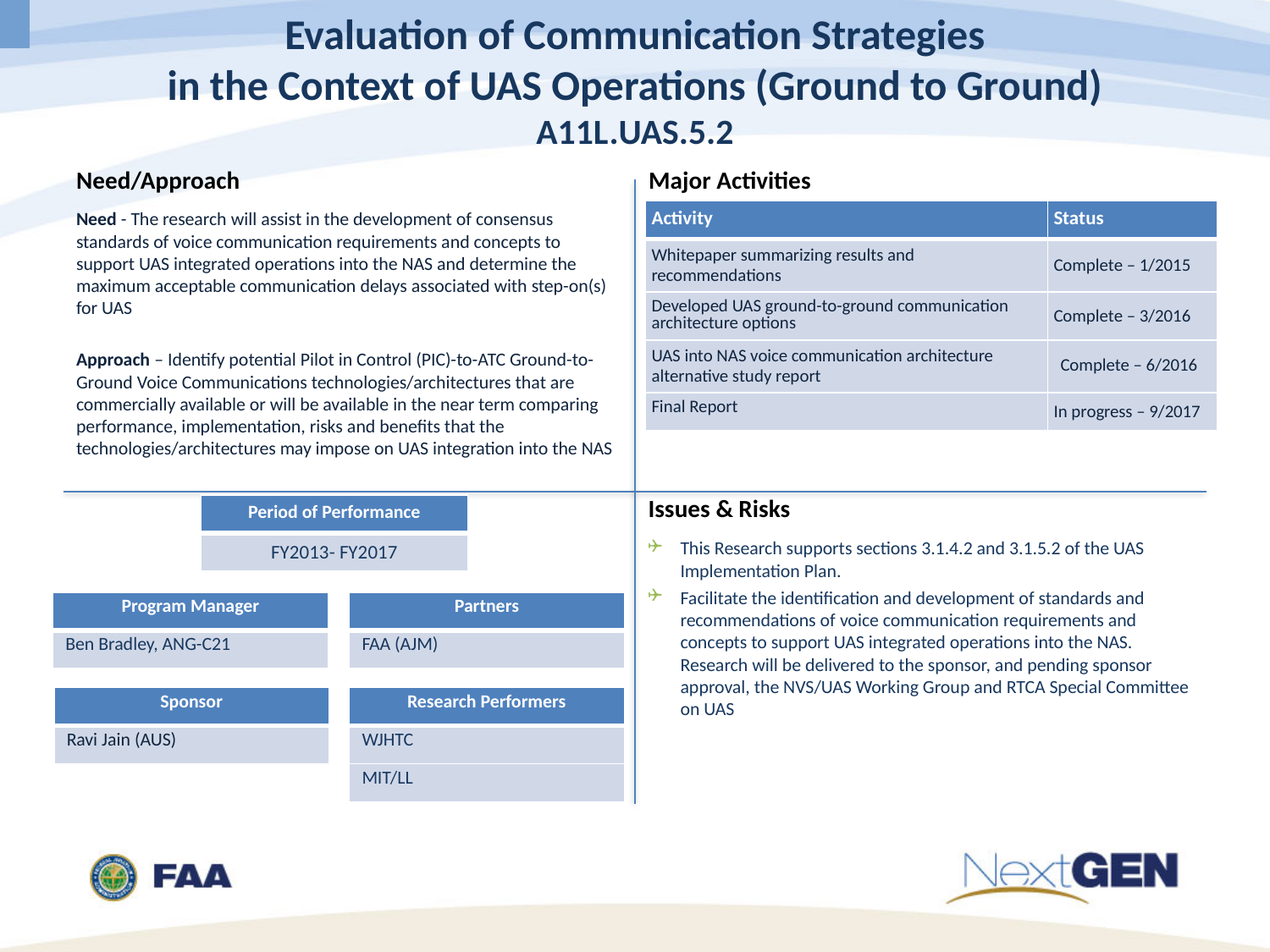

# Evaluation of Communication Strategies in the Context of UAS Operations (Ground to Ground) A11L.UAS.5.2
Need - The research will assist in the development of consensus standards of voice communication requirements and concepts to support UAS integrated operations into the NAS and determine the maximum acceptable communication delays associated with step-on(s) for UAS

Approach – Identify potential Pilot in Control (PIC)-to-ATC Ground-to-Ground Voice Communications technologies/architectures that are commercially available or will be available in the near term comparing performance, implementation, risks and benefits that the technologies/architectures may impose on UAS integration into the NAS
| Activity | Status |
| --- | --- |
| Whitepaper summarizing results and recommendations | Complete – 1/2015 |
| Developed UAS ground-to-ground communication architecture options | Complete – 3/2016 |
| UAS into NAS voice communication architecture alternative study report | Complete – 6/2016 |
| Final Report | In progress – 9/2017 |
| Period of Performance |
| --- |
| FY2013- FY2017 |
This Research supports sections 3.1.4.2 and 3.1.5.2 of the UAS Implementation Plan.
Facilitate the identification and development of standards and recommendations of voice communication requirements and concepts to support UAS integrated operations into the NAS. Research will be delivered to the sponsor, and pending sponsor approval, the NVS/UAS Working Group and RTCA Special Committee on UAS

| Program Manager |
| --- |
| Ben Bradley, ANG-C21 |
| Partners |
| --- |
| FAA (AJM) |
| Sponsor |
| --- |
| Ravi Jain (AUS) |
| Research Performers |
| --- |
| WJHTC |
| MIT/LL |
| Funding |  |  |  |
| --- | --- | --- | --- |
| FY 2015 | FY 2016 | FY 2017 | FY 2018 |
| $ | $ | $ | $ |